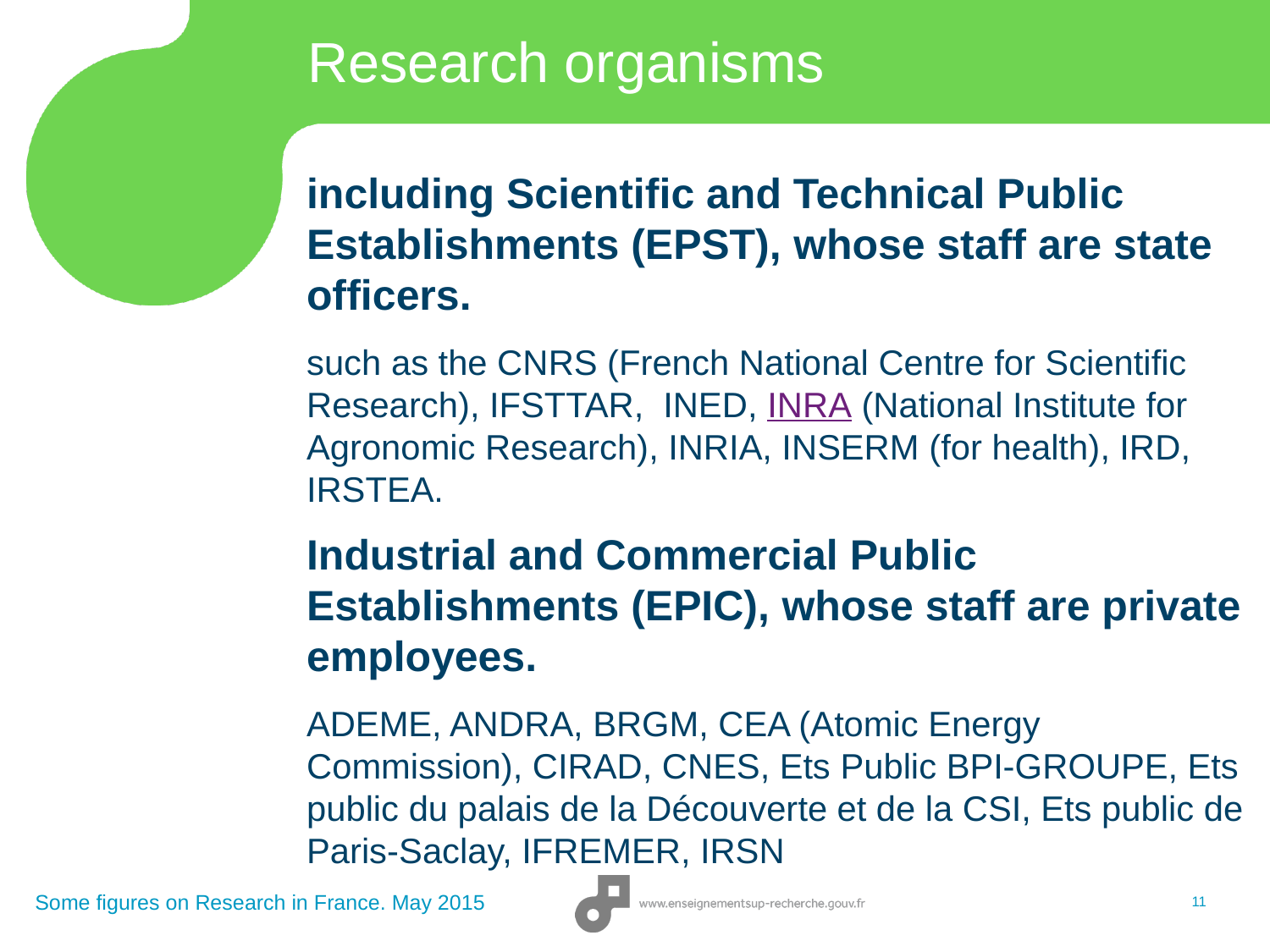

# Research organisms
including Scientific and Technical Public Establishments (EPST), whose staff are state officers.
such as the CNRS (French National Centre for Scientific Research), IFSTTAR,  INED, INRA (National Institute for Agronomic Research), INRIA, INSERM (for health), IRD, IRSTEA.
Industrial and Commercial Public Establishments (EPIC), whose staff are private employees.
ADEME, ANDRA, BRGM, CEA (Atomic Energy Commission), CIRAD, CNES, Ets Public BPI-GROUPE, Ets public du palais de la Découverte et de la CSI, Ets public de Paris-Saclay, IFREMER, IRSN

Some figures on Research in France. May 2015
11